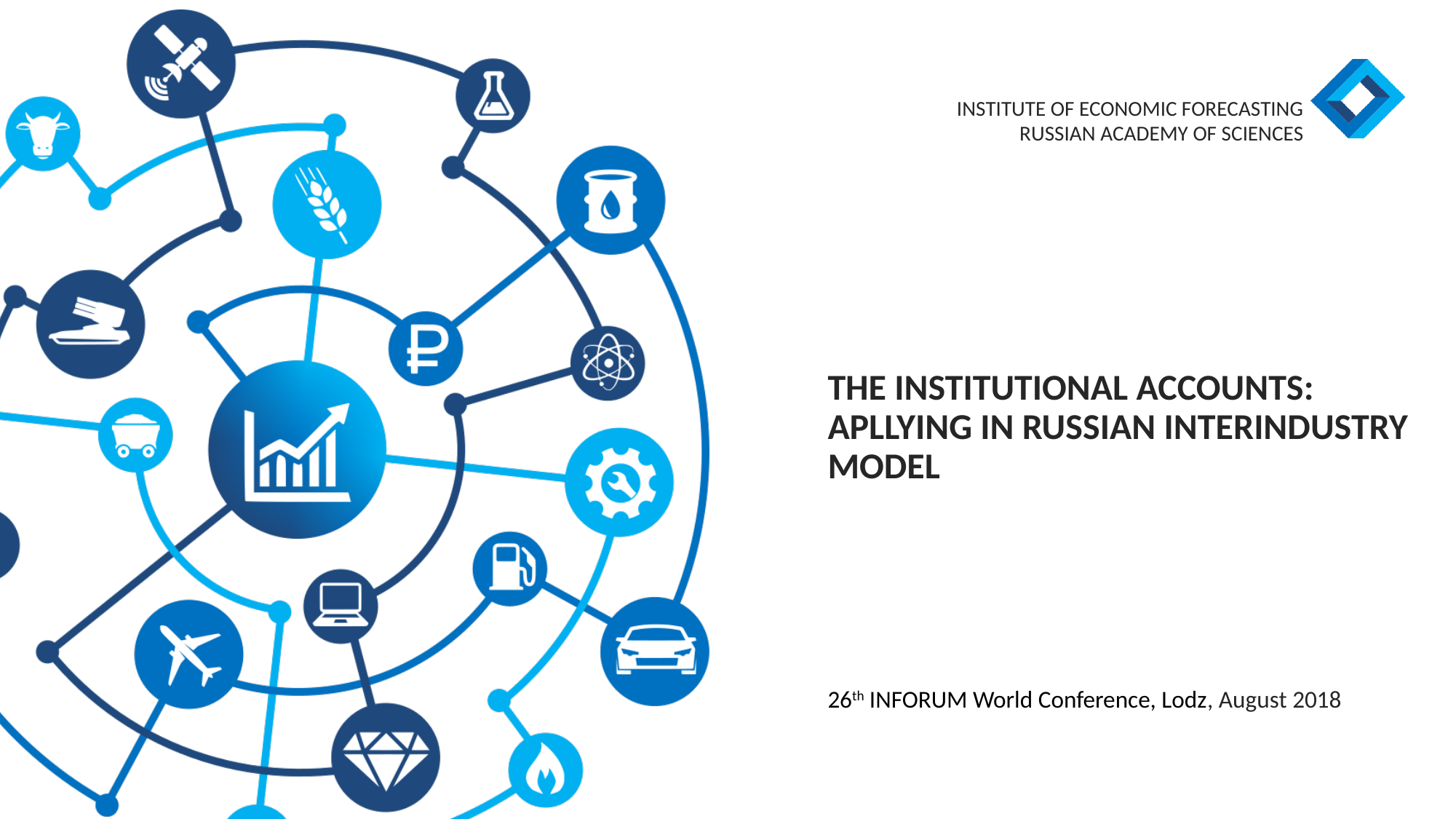

THE INSTITUTIONAL ACCOUNTS: APLLYING IN RUSSIAN INTERINDUSTRY MODEL
26th INFORUM World Conference, Lodz, August 2018